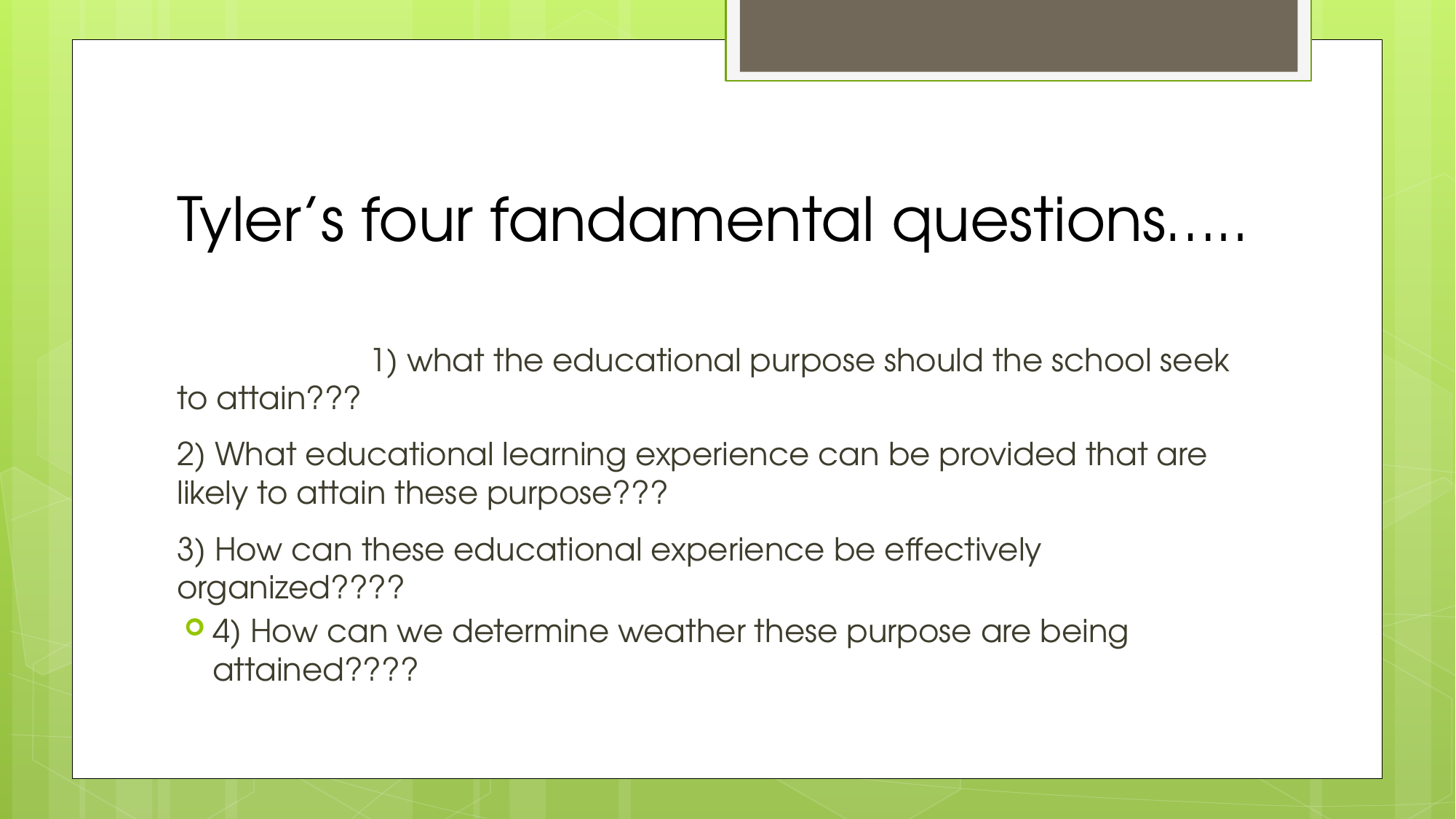

# Tyler’s four fandamental questions…..

                      1) what the educational purpose should the school seek to attain???
2) What educational learning experience can be provided that are likely to attain these purpose???
3) How can these educational experience be effectively organized????
4) How can we determine weather these purpose are being attained????